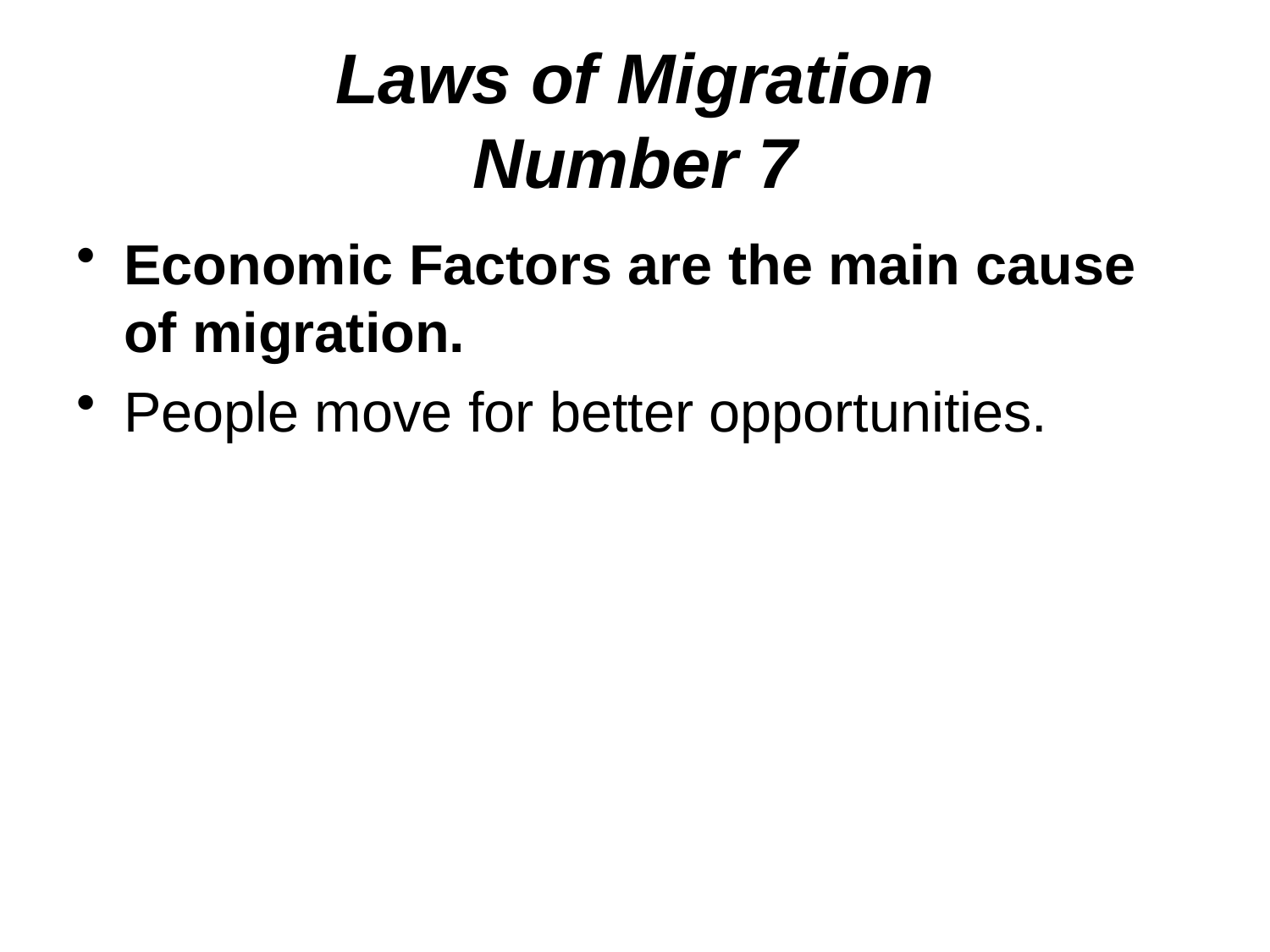

# Laws of Migration Number 7
Economic Factors are the main cause of migration.
People move for better opportunities.